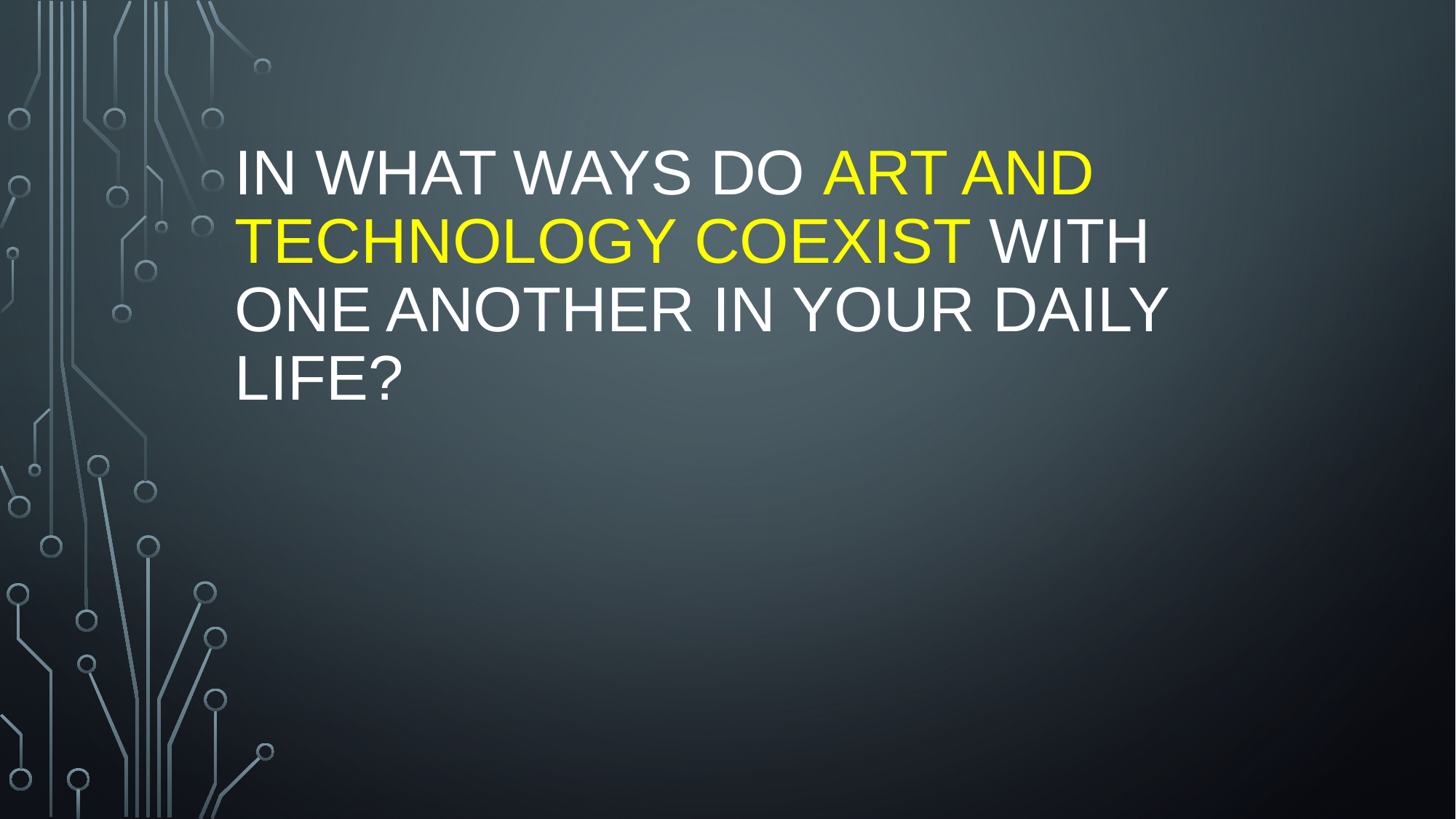

# In what ways do art and technology coexist with one another in your daily life?